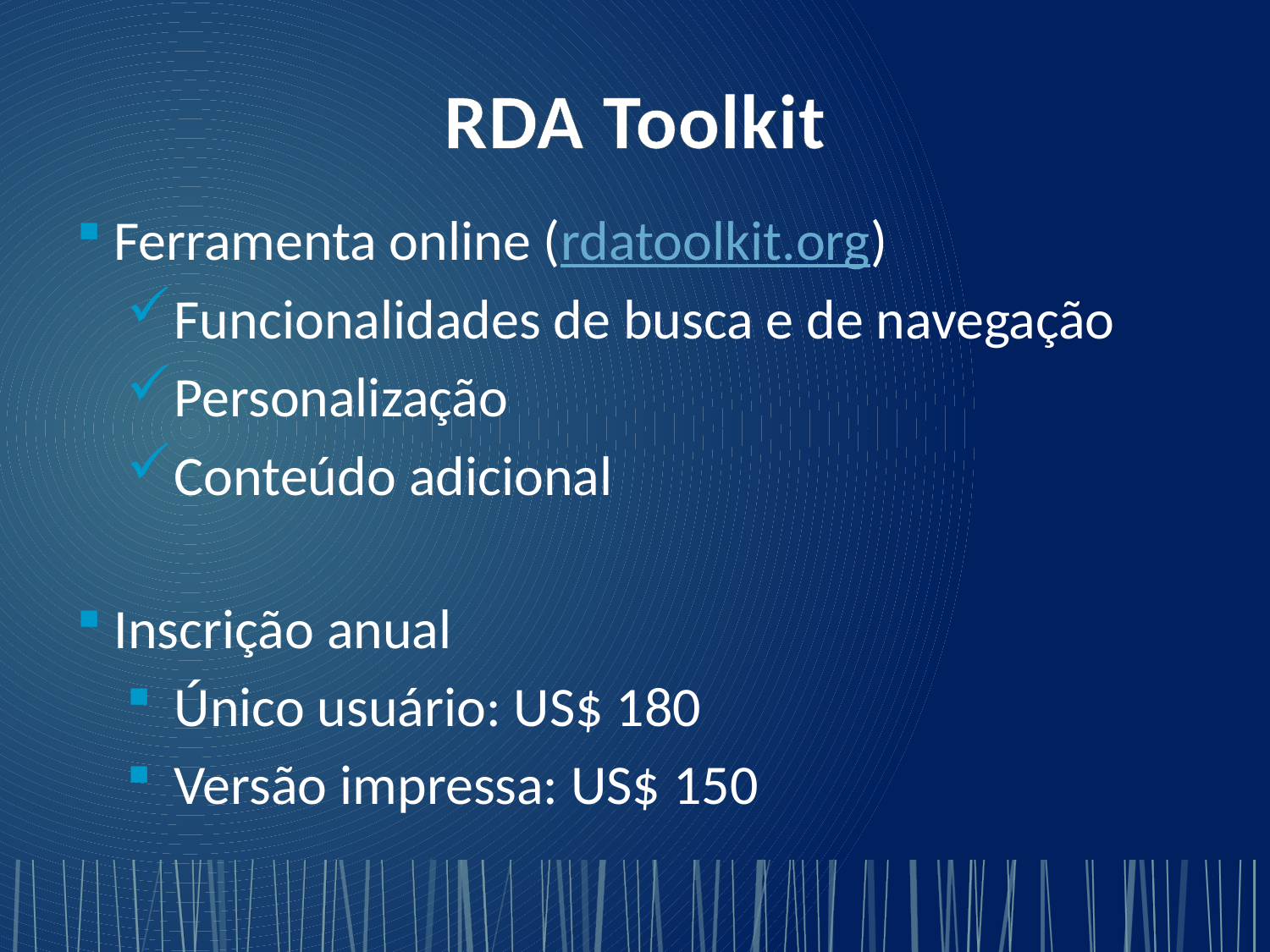

# RDA Toolkit
Ferramenta online (rdatoolkit.org)
Funcionalidades de busca e de navegação
Personalização
Conteúdo adicional

Inscrição anual
Único usuário: US$ 180
Versão impressa: US$ 150